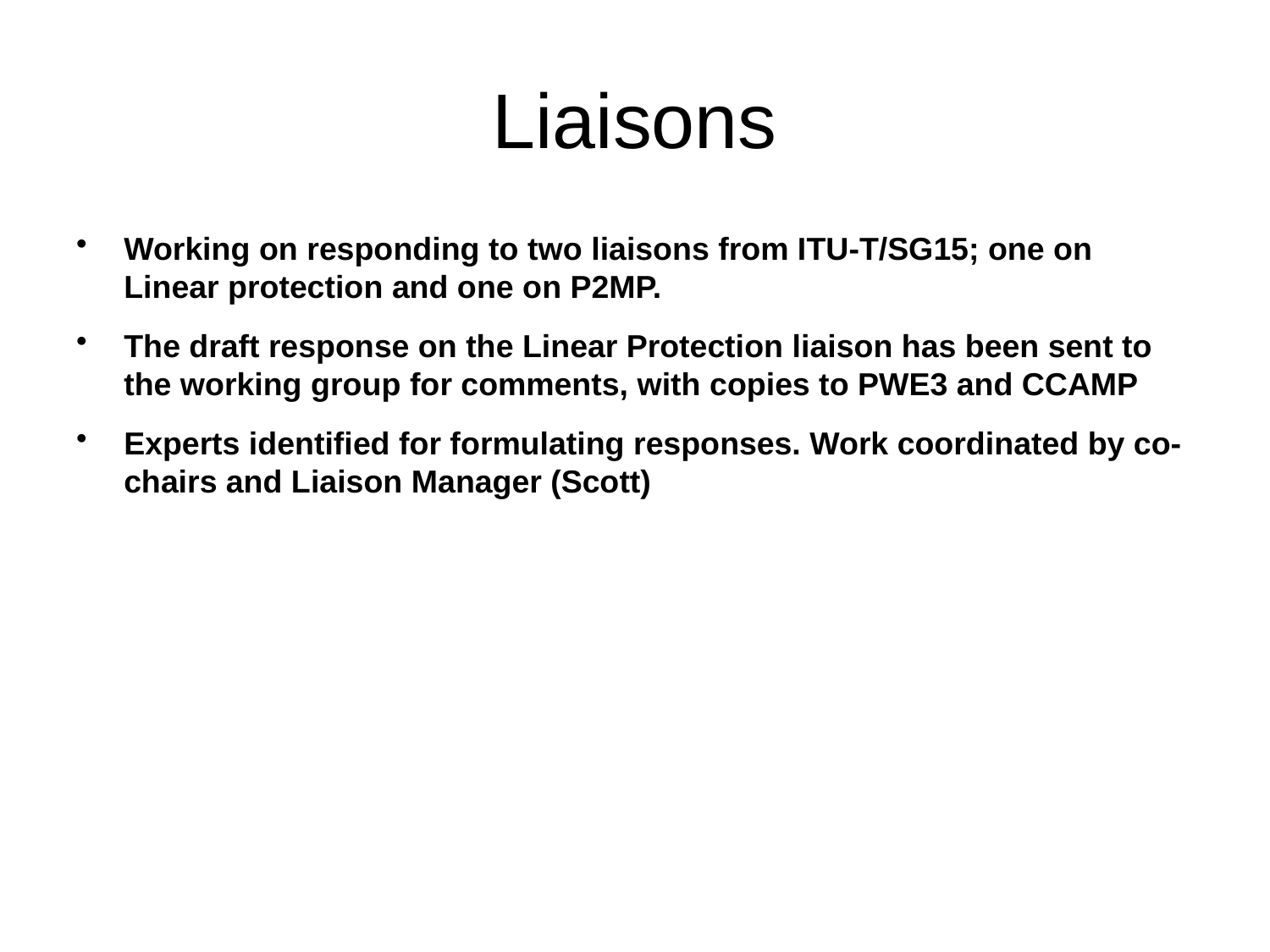

Liaisons
Working on responding to two liaisons from ITU-T/SG15; one on Linear protection and one on P2MP.
The draft response on the Linear Protection liaison has been sent to the working group for comments, with copies to PWE3 and CCAMP
Experts identified for formulating responses. Work coordinated by co-chairs and Liaison Manager (Scott)